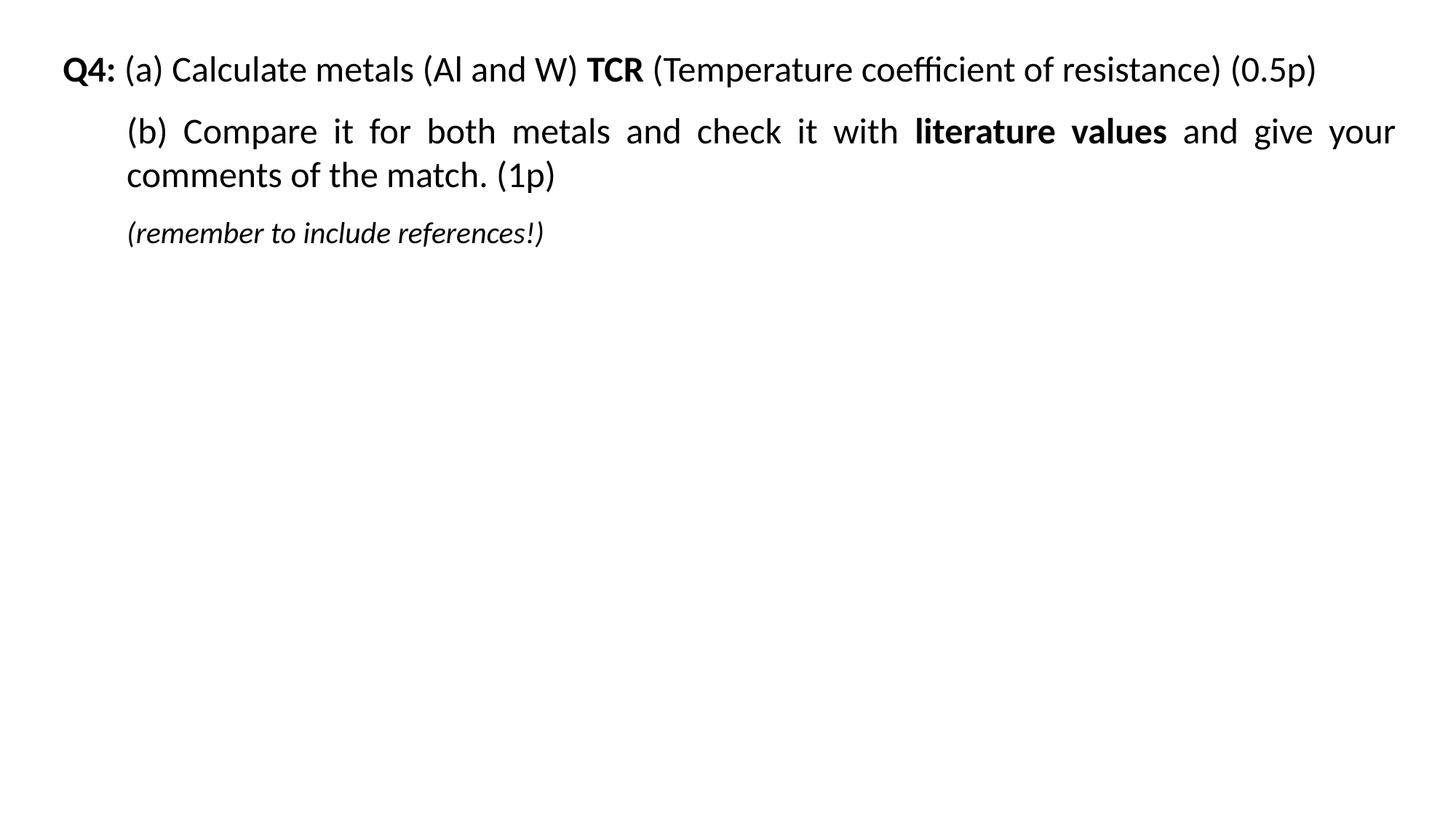

Q4: (a) Calculate metals (Al and W) TCR (Temperature coefficient of resistance) (0.5p)
(b) Compare it for both metals and check it with literature values and give your comments of the match. (1p)
(remember to include references!)